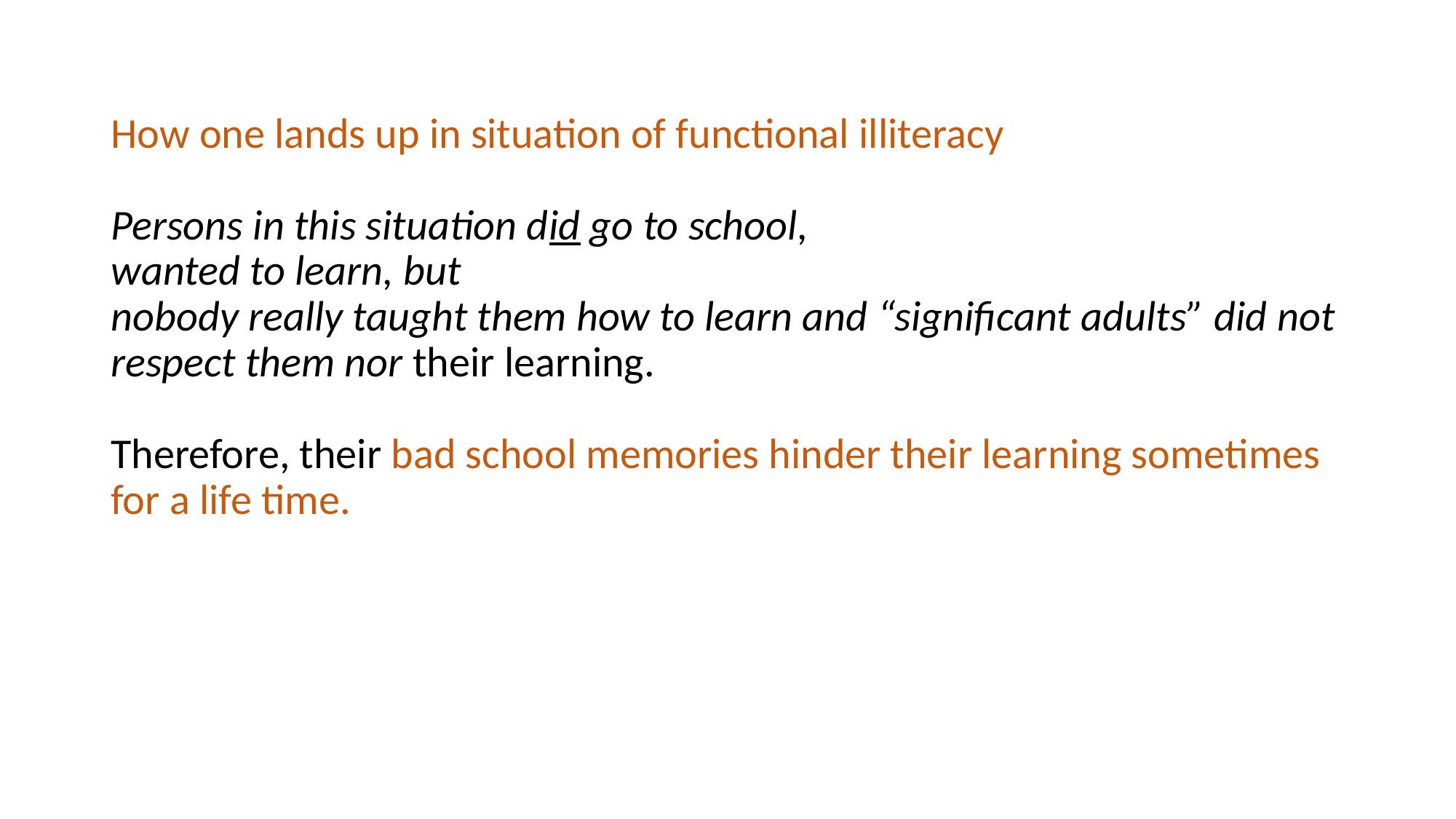

# How one lands up in situation of functional illiteracy Persons in this situation did go to school, wanted to learn, but nobody really taught them how to learn and “significant adults” did not respect them nor their learning. Therefore, their bad school memories hinder their learning sometimes for a life time.